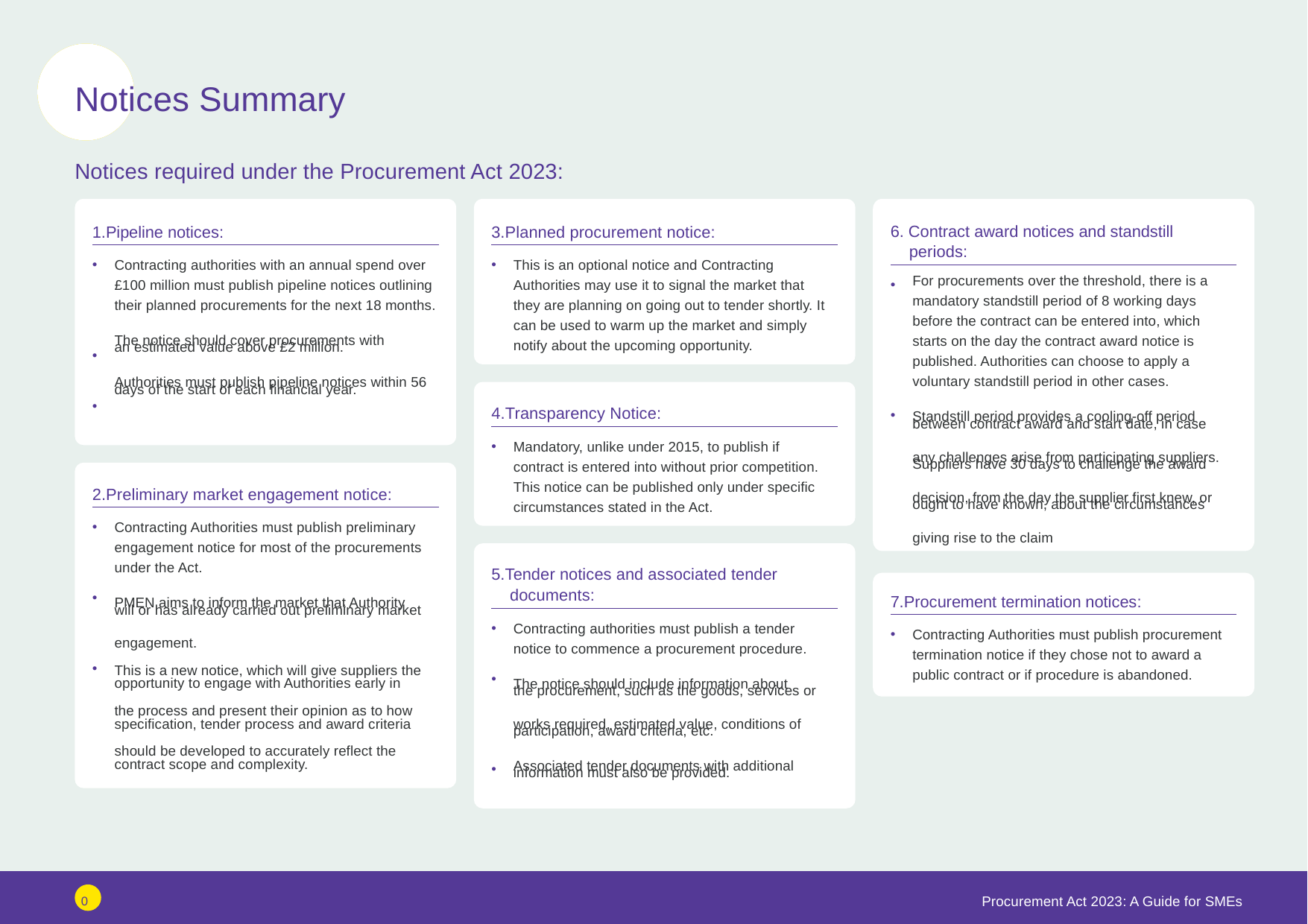

Notices Summary
Notices required under the Procurement Act 2023:

1.Pipeline notices:
3.Planned procurement notice:
6. Contract award notices and standstill
periods:
•
Contracting authorities with an annual spend over £100 million must publish pipeline notices outlining their planned procurements for the next 18 months.
The notice should cover procurements with
an estimated value above £2 million.
Authorities must publish pipeline notices within 56
days of the start of each financial year.
•
This is an optional notice and Contracting Authorities may use it to signal the market that they are planning on going out to tender shortly. It can be used to warm up the market and simply notify about the upcoming opportunity.
For procurements over the threshold, there is a mandatory standstill period of 8 working days before the contract can be entered into, which starts on the day the contract award notice is published. Authorities can choose to apply a voluntary standstill period in other cases.
Standstill period provides a cooling-off period
between contract award and start date, in case
any challenges arise from participating suppliers.
Suppliers have 30 days to challenge the award
decision, from the day the supplier first knew, or
ought to have known, about the circumstances
giving rise to the claim
•
•

•
4.Transparency Notice:
•
•
Mandatory, unlike under 2015, to publish if contract is entered into without prior competition. This notice can be published only under specific circumstances stated in the Act.

2.Preliminary market engagement notice:
•
Contracting Authorities must publish preliminary engagement notice for most of the procurements under the Act.
PMEN aims to inform the market that Authority
will or has already carried out preliminary market
engagement.
This is a new notice, which will give suppliers the
opportunity to engage with Authorities early in
the process and present their opinion as to how
specification, tender process and award criteria
should be developed to accurately reflect the
contract scope and complexity.

5.Tender notices and associated tender

documents:
•
7.Procurement termination notices:
•
Contracting authorities must publish a tender notice to commence a procurement procedure.
The notice should include information about
the procurement, such as the goods, services or
works required, estimated value, conditions of
participation, award criteria, etc.
Associated tender documents with additional
information must also be provided.
•
Contracting Authorities must publish procurement termination notice if they chose not to award a public contract or if procedure is abandoned.
•
•
•

Procurement Act 2023: A Guide for SMEs
06